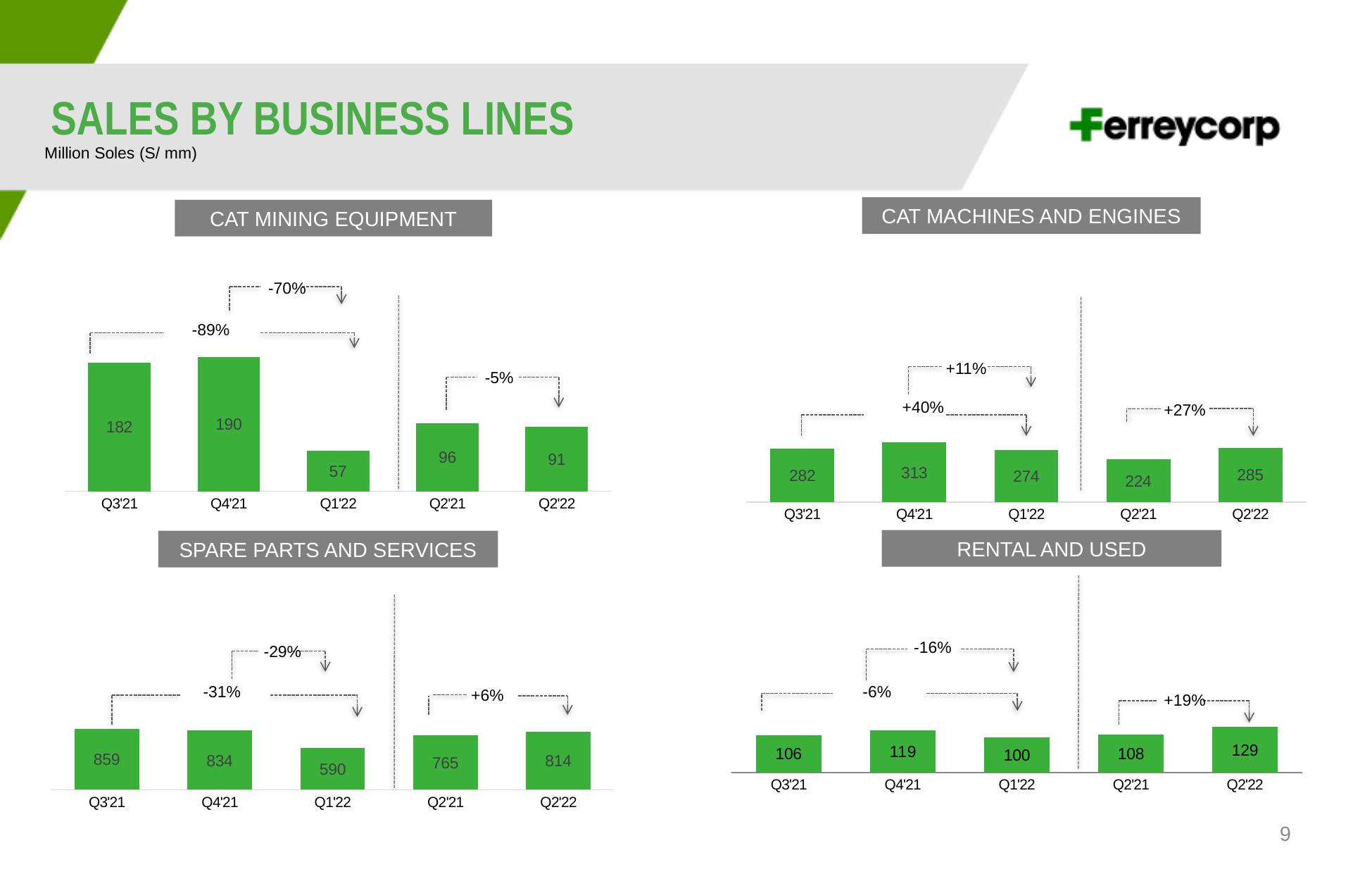

SALES BY BUSINESS LINES
Million Soles (S/ mm)
CAT MACHINES AND ENGINES
CAT MINING EQUIPMENT

### Chart

| Category | Cat Machines and engines |
|---|---|
| Q3'21 | 282.0 |
| Q4'21 | 313.0 |
| Q1'22 | 274.0 |
| Q2'21 | 224.0 |
| Q2'22 | 285.0 |

### Chart

| Category | CAT Mining trucks and equipment |
|---|---|
| Q3'21 | 182.0 |
| Q4'21 | 190.0 |
| Q1'22 | 57.0 |
| Q2'21 | 96.0 |
| Q2'22 | 91.0 |
-70%
-89%
+11%
-5%
+40%
+27%

### Chart

| Category | Rental and used |
|---|---|
| Q3'21 | 106.0 |
| Q4'21 | 119.0 |
| Q1'22 | 100.0 |
| Q2'21 | 108.0 |
| Q2'22 | 129.0 |
RENTAL AND USED
SPARE PARTS AND SERVICES

### Chart

| Category | Spare parts and services |
|---|---|
| Q3'21 | 859.0 |
| Q4'21 | 834.0 |
| Q1'22 | 590.0 |
| Q2'21 | 765.0 |
| Q2'22 | 814.0 |
-16%
-29%
-6%
-31%
+6%
+19%
9